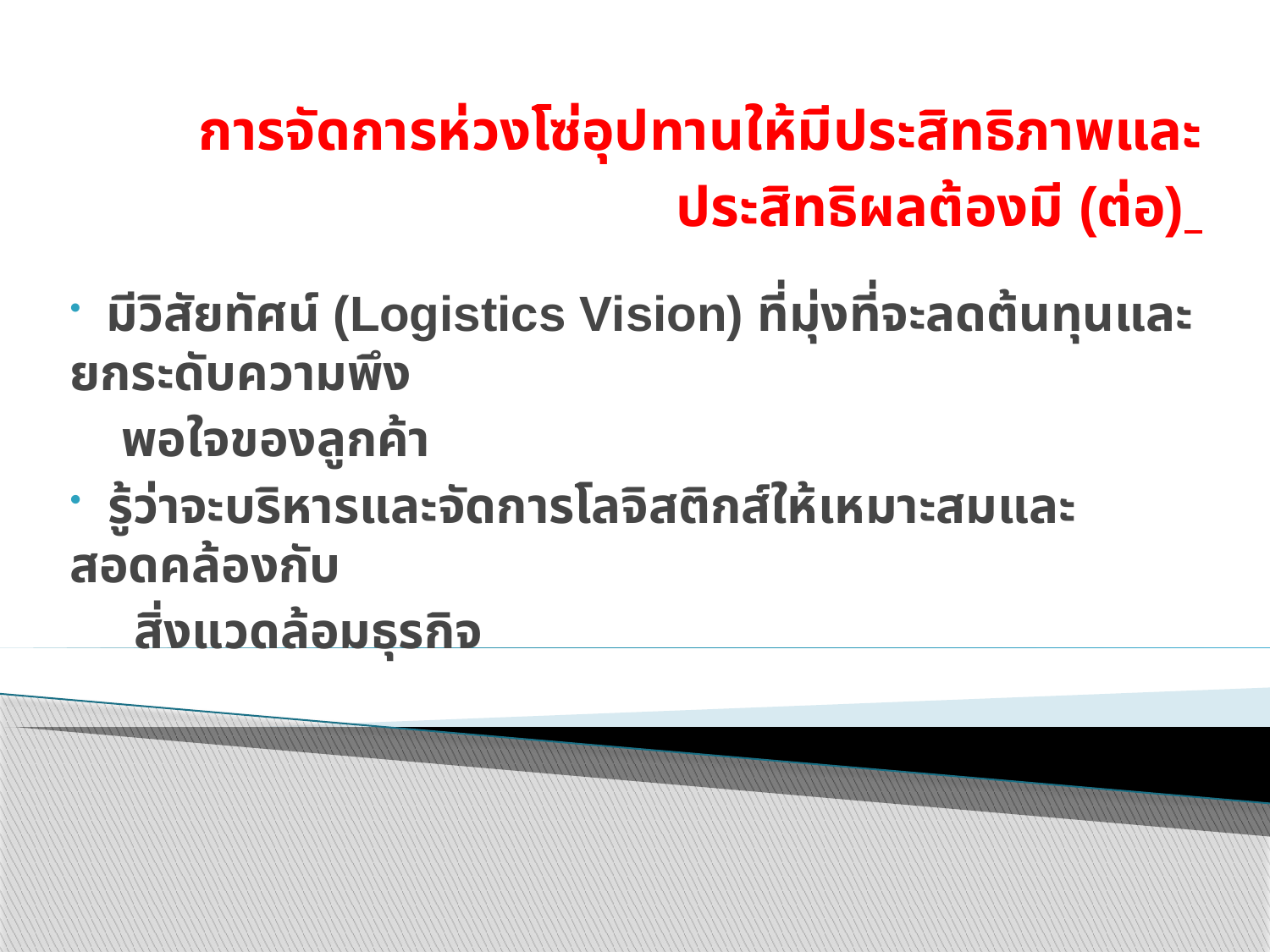

# การจัดการห่วงโซ่อุปทานให้มีประสิทธิภาพและประสิทธิผลต้องมี (ต่อ)

  มีวิสัยทัศน์ (Logistics Vision) ที่มุ่งที่จะลดต้นทุนและยกระดับความพึง
    พอใจของลูกค้า
  รู้ว่าจะบริหารและจัดการโลจิสติกส์ให้เหมาะสมและสอดคล้องกับ
     สิ่งแวดล้อมธุรกิจ